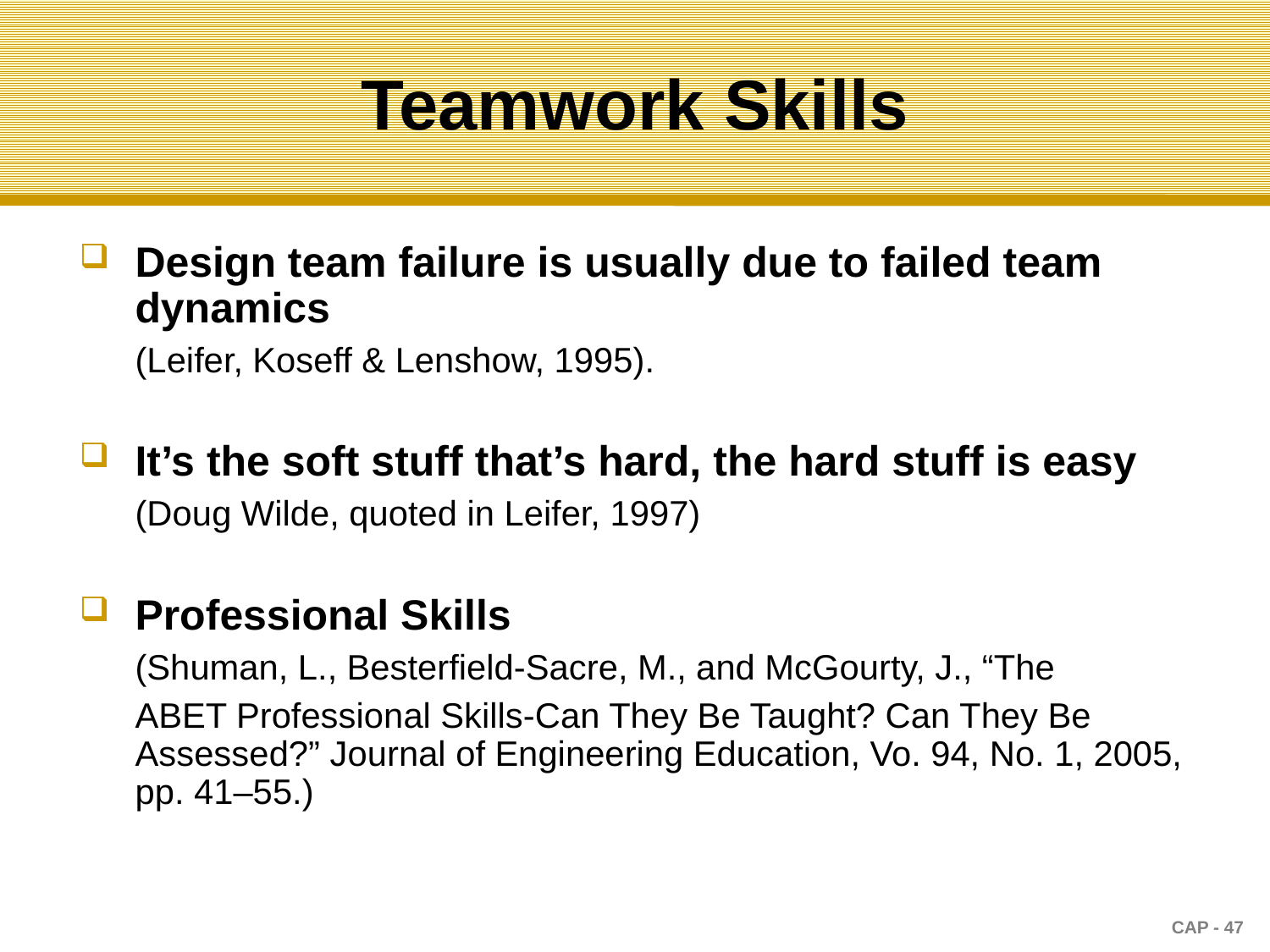

# Teamwork Skills
Design team failure is usually due to failed team dynamics
	(Leifer, Koseff & Lenshow, 1995).

It’s the soft stuff that’s hard, the hard stuff is easy
	(Doug Wilde, quoted in Leifer, 1997)

Professional Skills
	(Shuman, L., Besterfield-Sacre, M., and McGourty, J., “The
	ABET Professional Skills-Can They Be Taught? Can They Be Assessed?” Journal of Engineering Education, Vo. 94, No. 1, 2005, pp. 41–55.)